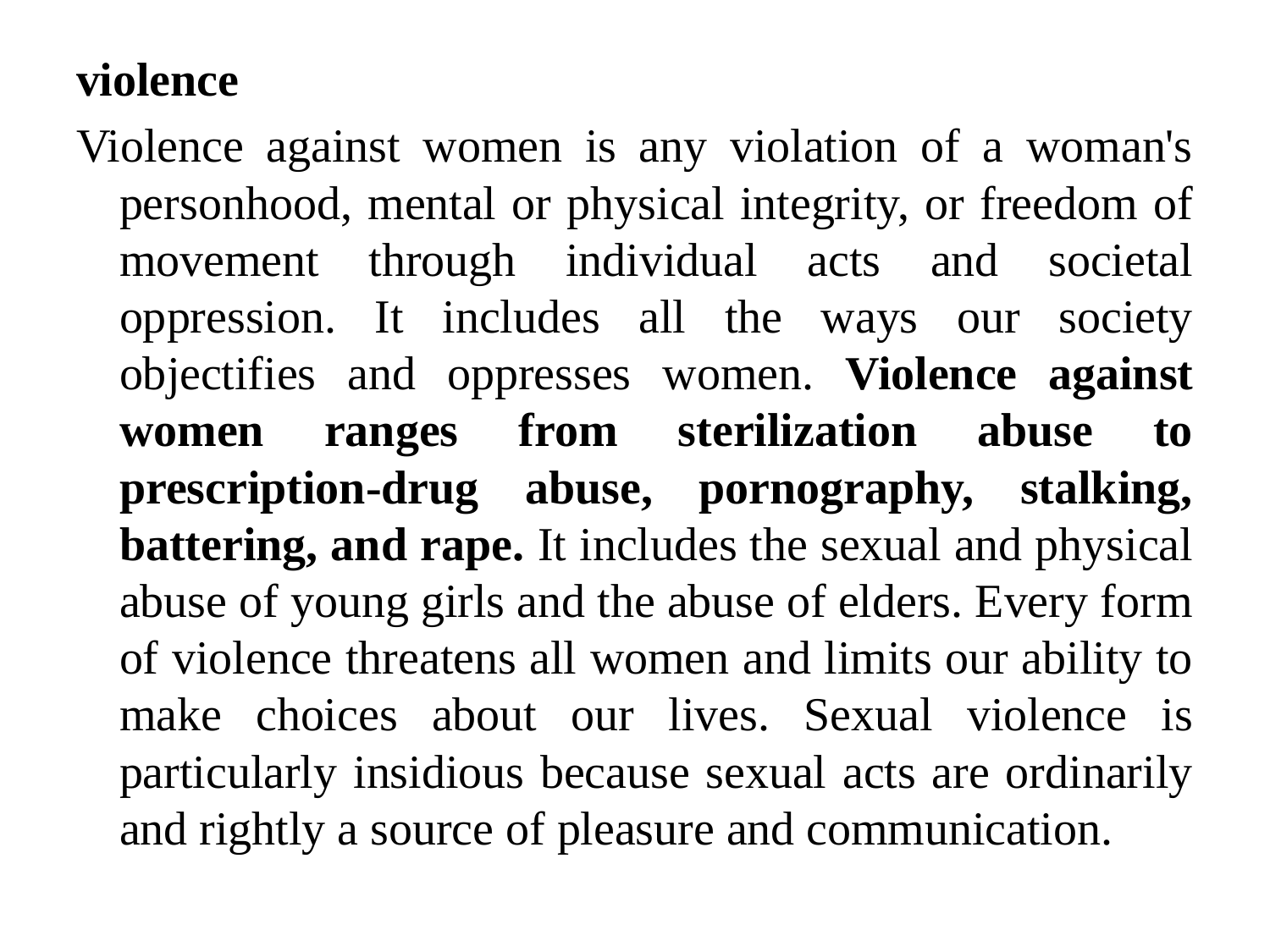

violence
Violence against women is any violation of a woman's personhood, mental or physical integrity, or freedom of movement through individual acts and societal oppression. It includes all the ways our society objectifies and oppresses women. Violence against women ranges from sterilization abuse to prescription-drug abuse, pornography, stalking, battering, and rape. It includes the sexual and physical abuse of young girls and the abuse of elders. Every form of violence threatens all women and limits our ability to make choices about our lives. Sexual violence is particularly insidious because sexual acts are ordinarily and rightly a source of pleasure and communication.